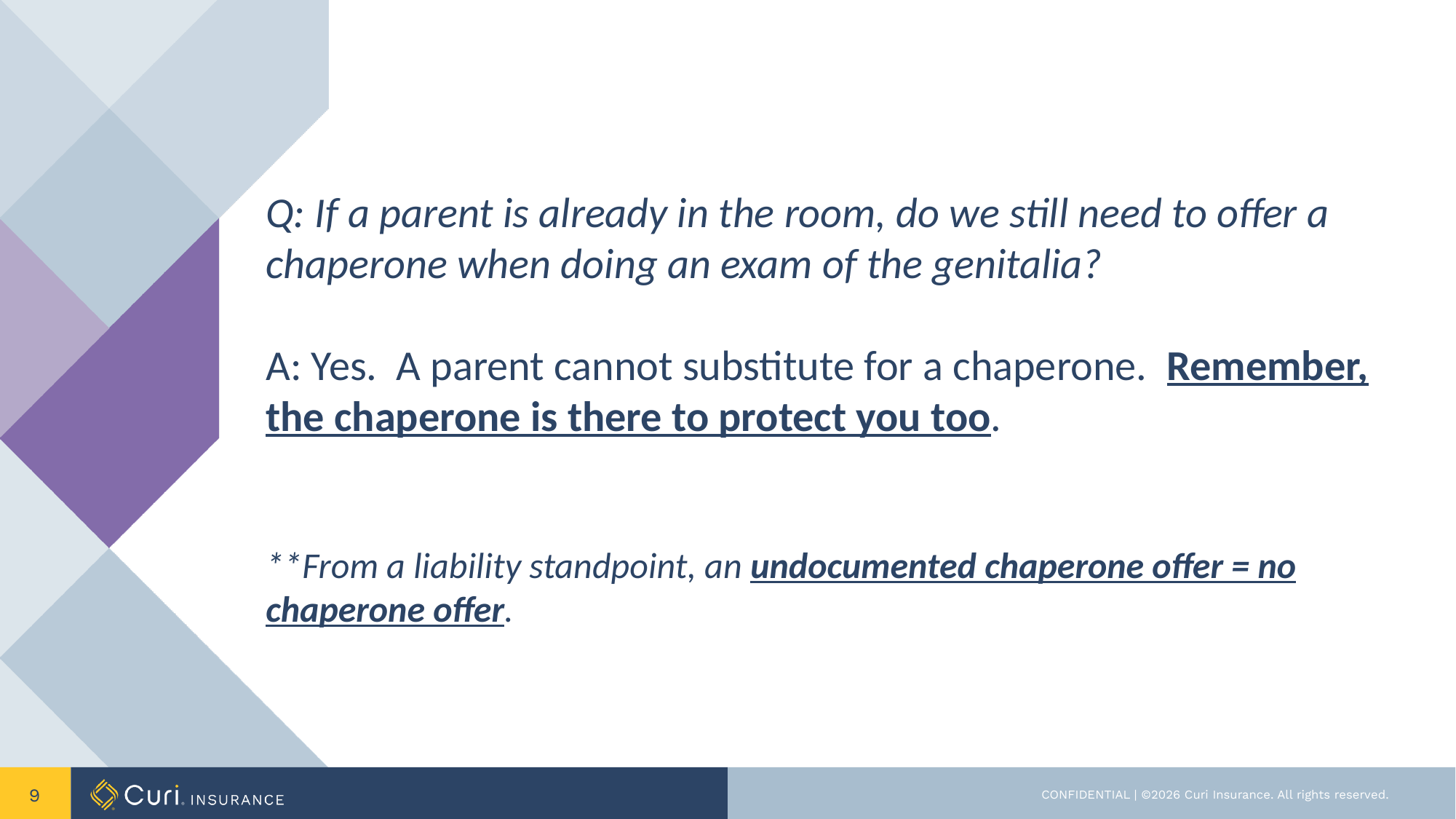

Q: If a parent is already in the room, do we still need to offer a chaperone when doing an exam of the genitalia?

A: Yes.  A parent cannot substitute for a chaperone.  Remember, the chaperone is there to protect you too.

**From a liability standpoint, an undocumented chaperone offer = no chaperone offer.
9